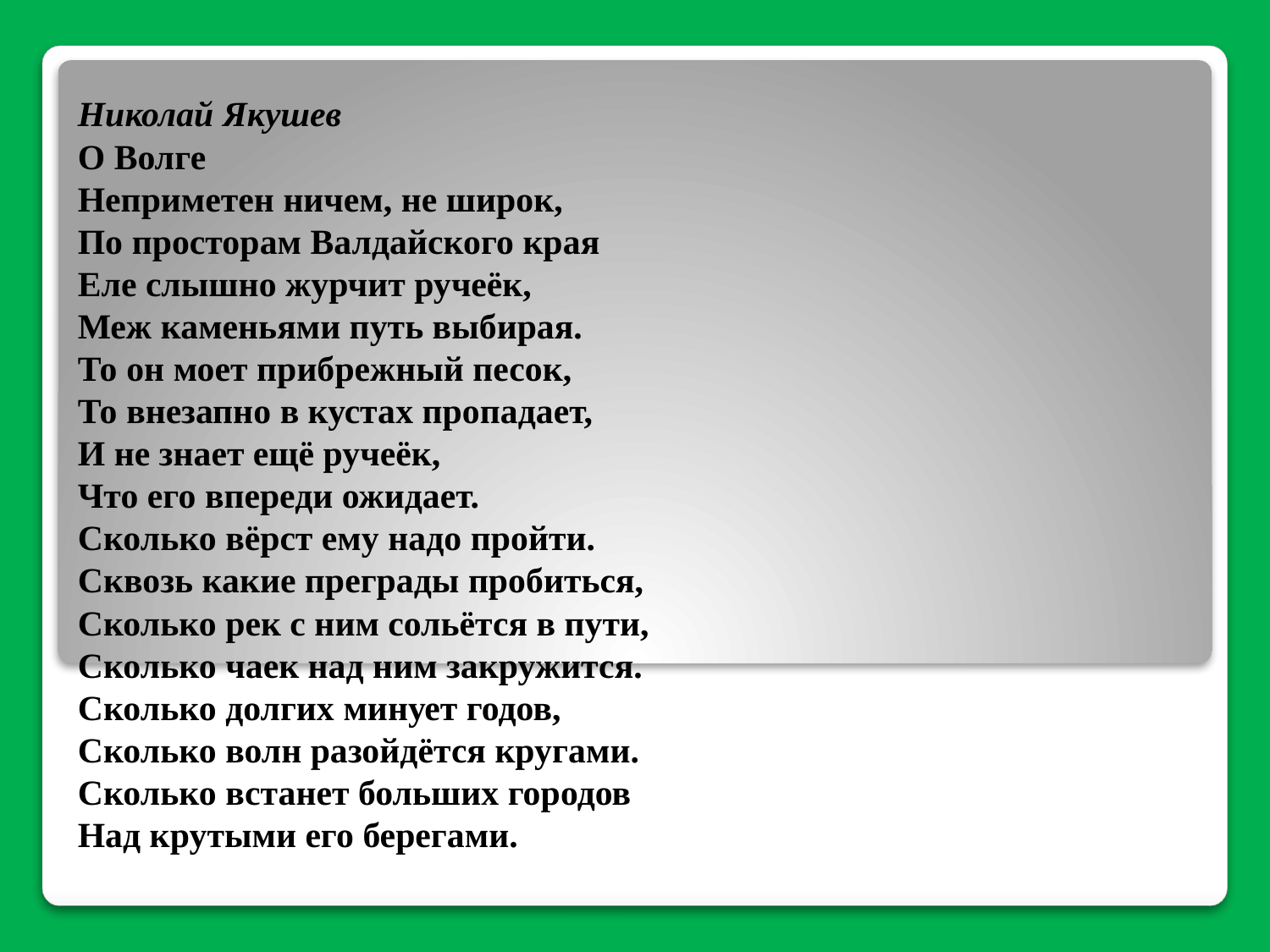

# Николай Якушев О Волге Неприметен ничем, не широк, По просторам Валдайского края Еле слышно журчит ручеёк, Меж каменьями путь выбирая. То он моет прибрежный песок, То внезапно в кустах пропадает, И не знает ещё ручеёк, Что его впереди ожидает. Сколько вёрст ему надо пройти. Сквозь какие преграды пробиться, Сколько рек с ним сольётся в пути, Сколько чаек над ним закружится. Сколько долгих минует годов, Сколько волн разойдётся кругами. Сколько встанет больших городов Над крутыми его берегами.